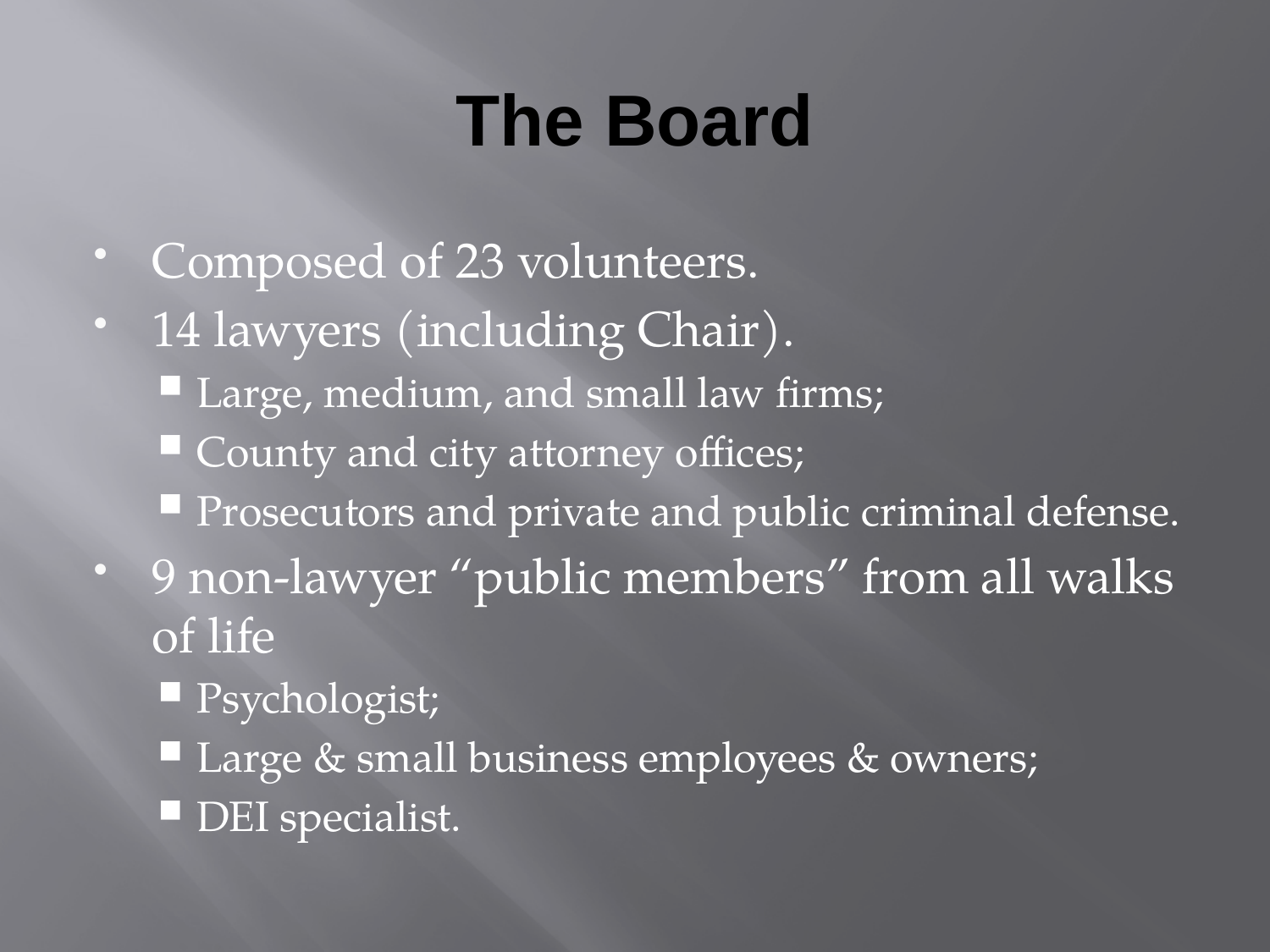

# The Board
Composed of 23 volunteers.
14 lawyers (including Chair).
Large, medium, and small law firms;
County and city attorney offices;
Prosecutors and private and public criminal defense.
9 non-lawyer “public members” from all walks of life
Psychologist;
Large & small business employees & owners;
DEI specialist.